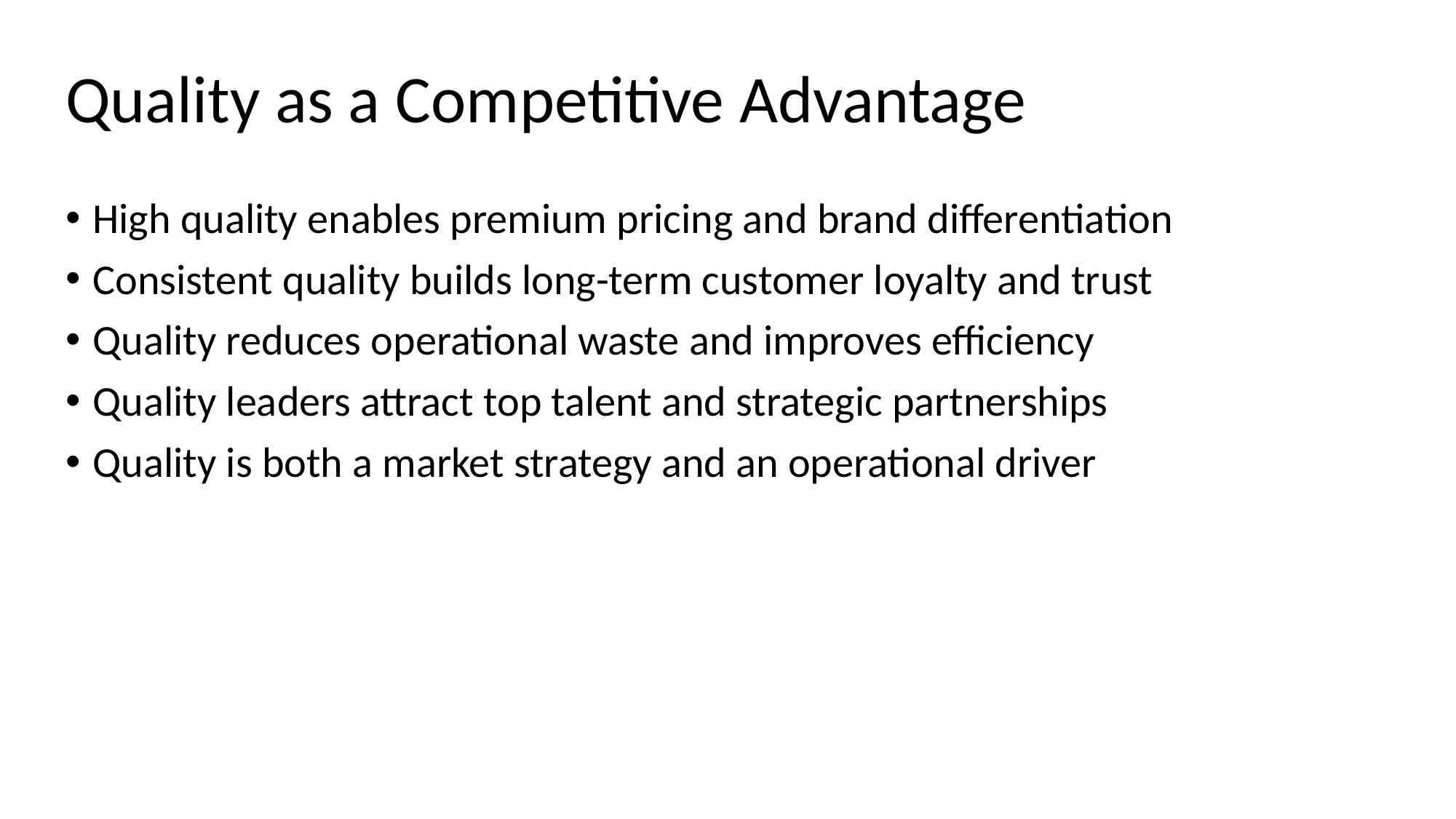

# Quality as a Competitive Advantage
High quality enables premium pricing and brand differentiation
Consistent quality builds long-term customer loyalty and trust
Quality reduces operational waste and improves efficiency
Quality leaders attract top talent and strategic partnerships
Quality is both a market strategy and an operational driver